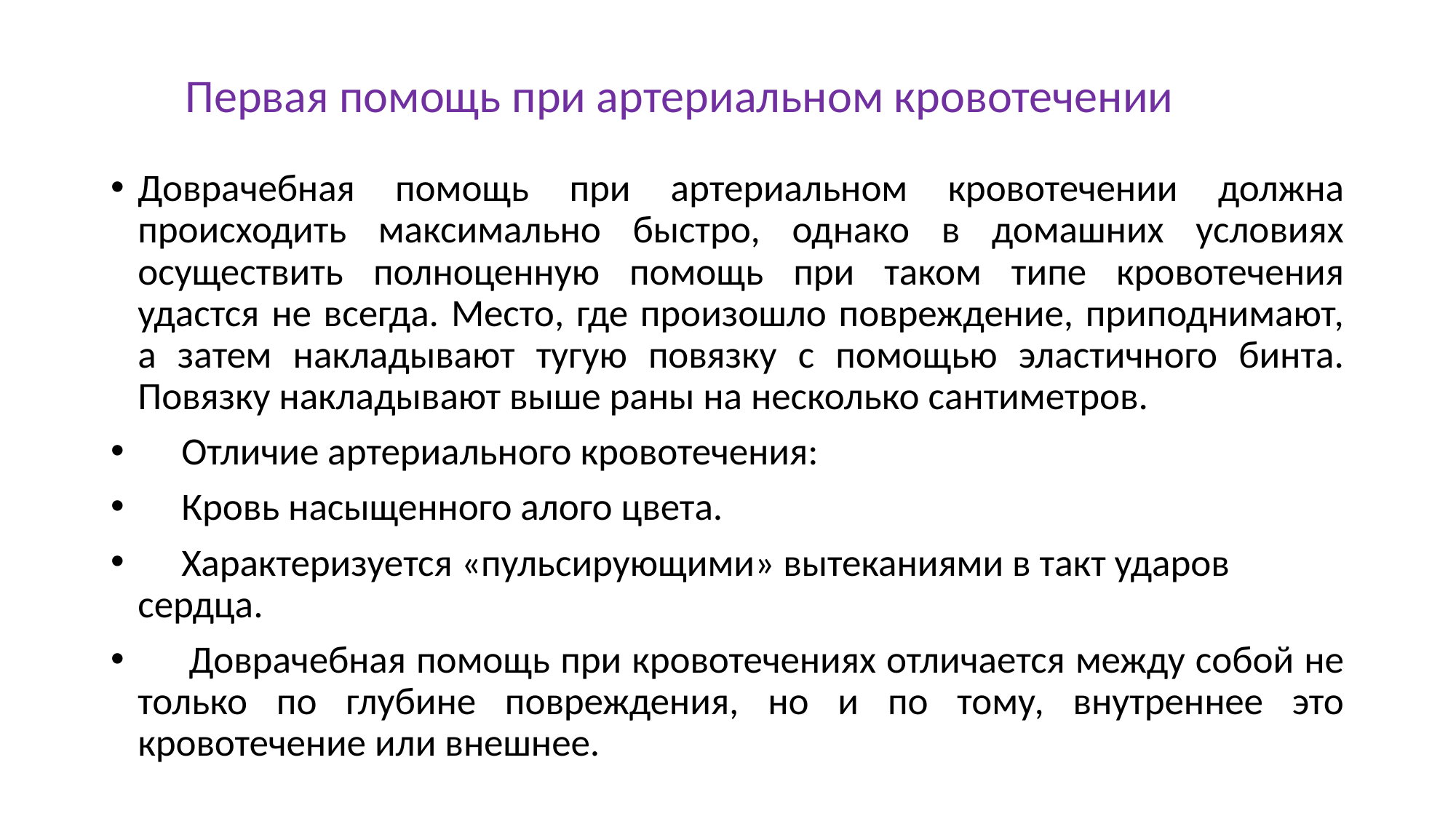

# Первая помощь при артериальном кровотечении
Доврачебная помощь при артериальном кровотечении должна происходить максимально быстро, однако в домашних условиях осуществить полноценную помощь при таком типе кровотечения удастся не всегда. Место, где произошло повреждение, приподнимают, а затем накладывают тугую повязку с помощью эластичного бинта. Повязку накладывают выше раны на несколько сантиметров.
     Отличие артериального кровотечения:
     Кровь насыщенного алого цвета.
     Характеризуется «пульсирующими» вытеканиями в такт ударов сердца.
     Доврачебная помощь при кровотечениях отличается между собой не только по глубине повреждения, но и по тому, внутреннее это кровотечение или внешнее.